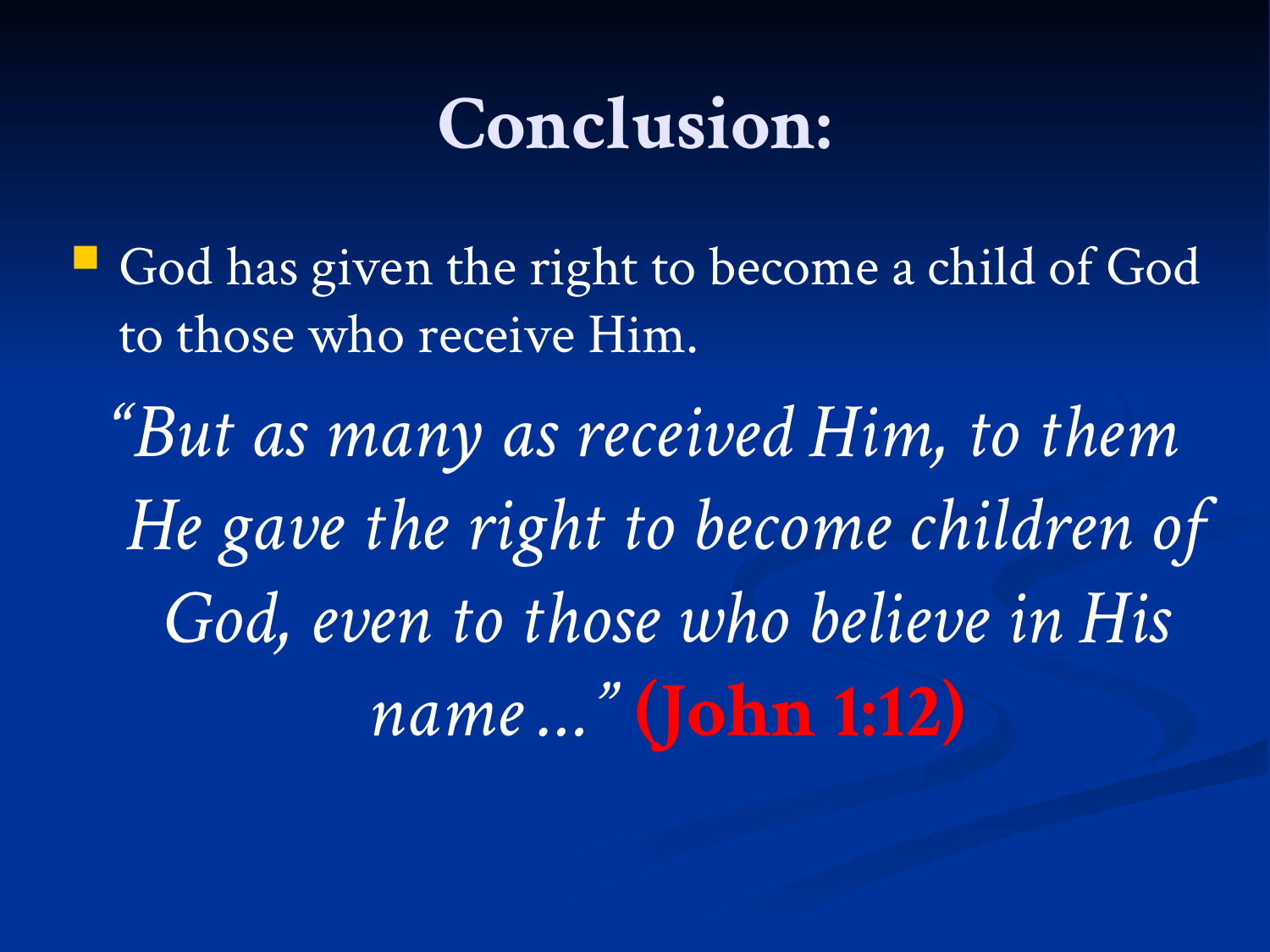

# Conclusion:
God has given the right to become a child of God to those who receive Him.
“But as many as received Him, to them He gave the right to become children of God, even to those who believe in His name …” (John 1:12)